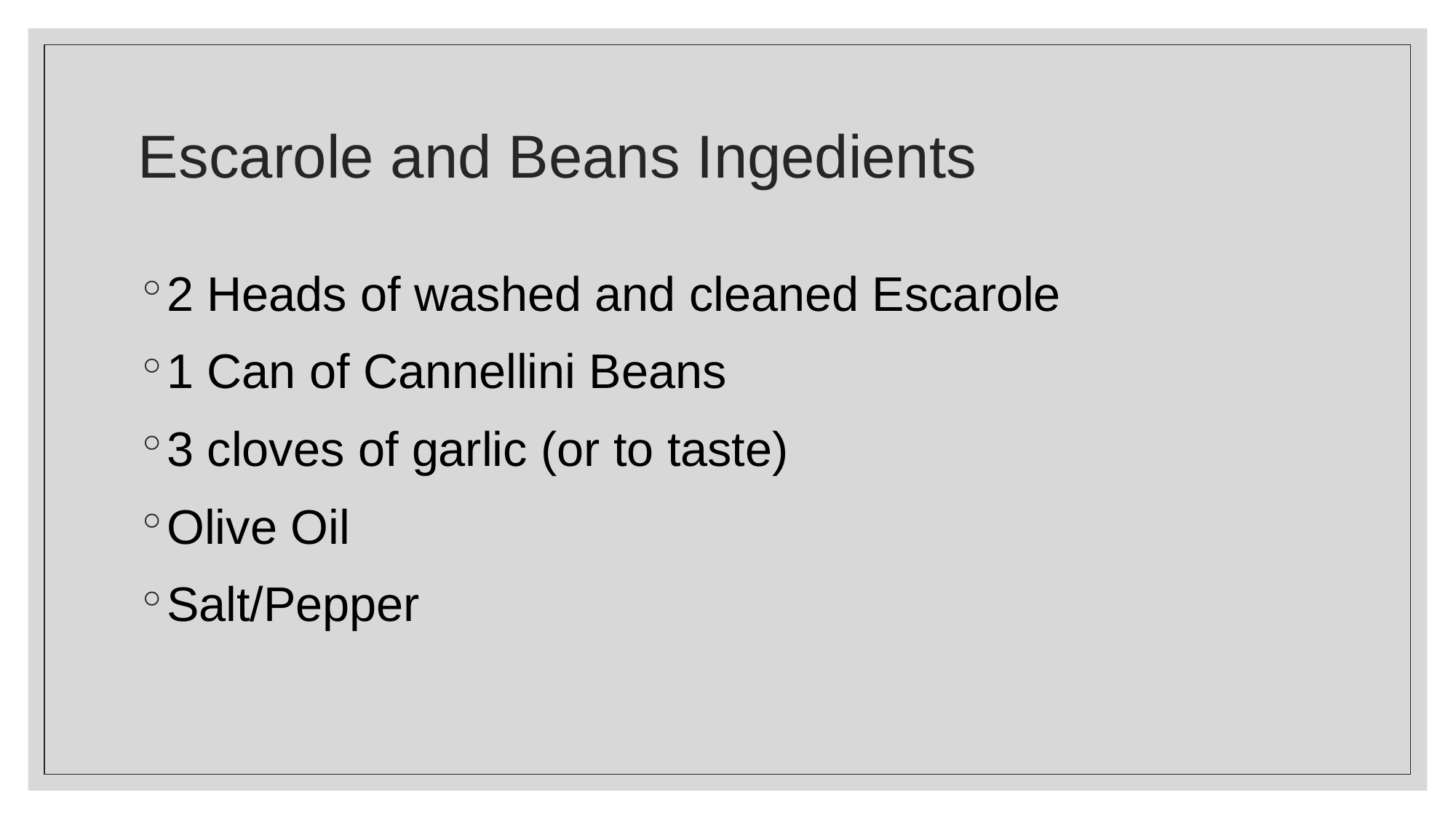

# Escarole and Beans Ingedients
2 Heads of washed and cleaned Escarole
1 Can of Cannellini Beans
3 cloves of garlic (or to taste)
Olive Oil
Salt/Pepper